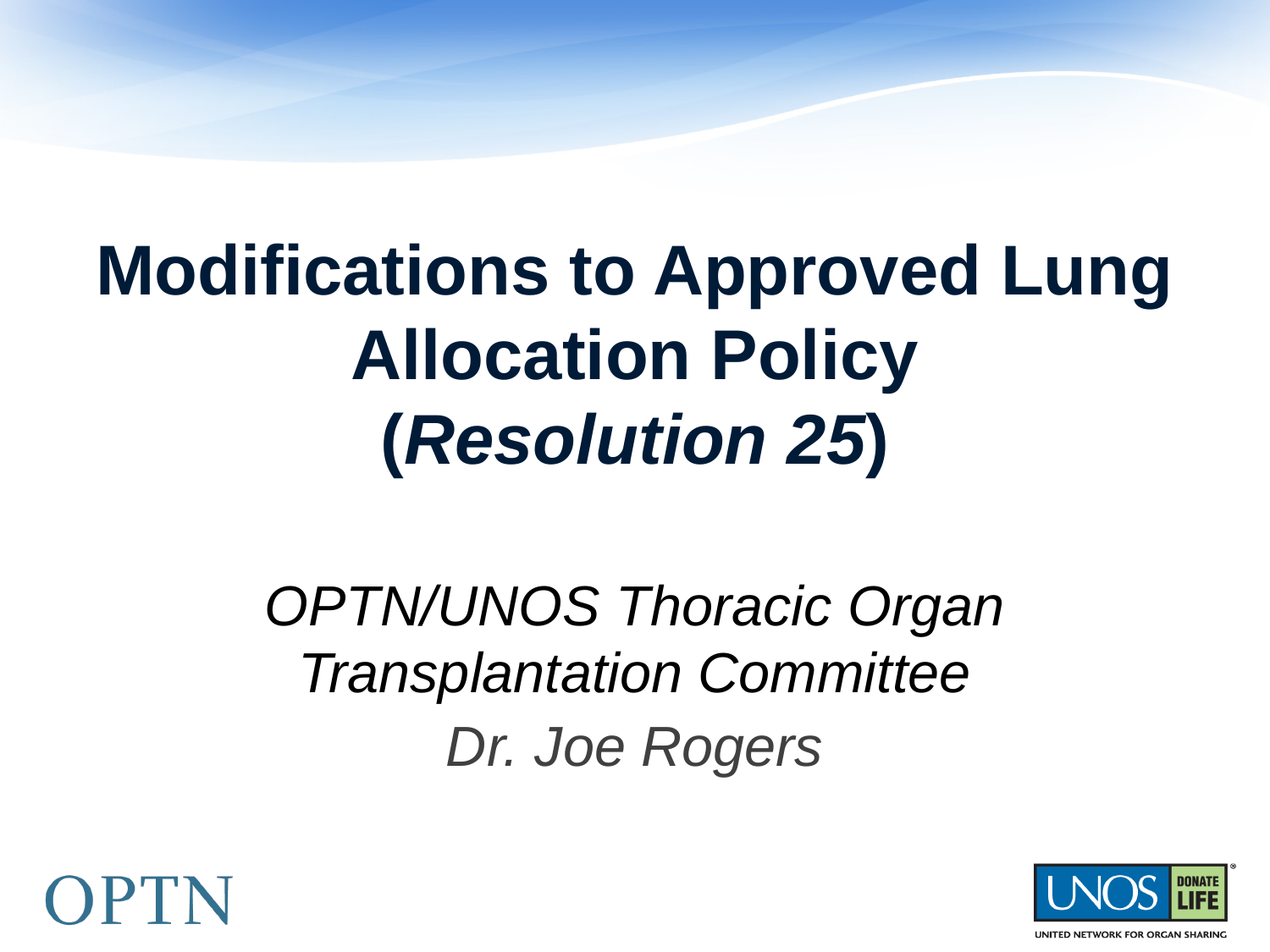

# Modifications to Approved Lung Allocation Policy (Resolution 25)
OPTN/UNOS Thoracic Organ Transplantation Committee
Dr. Joe Rogers